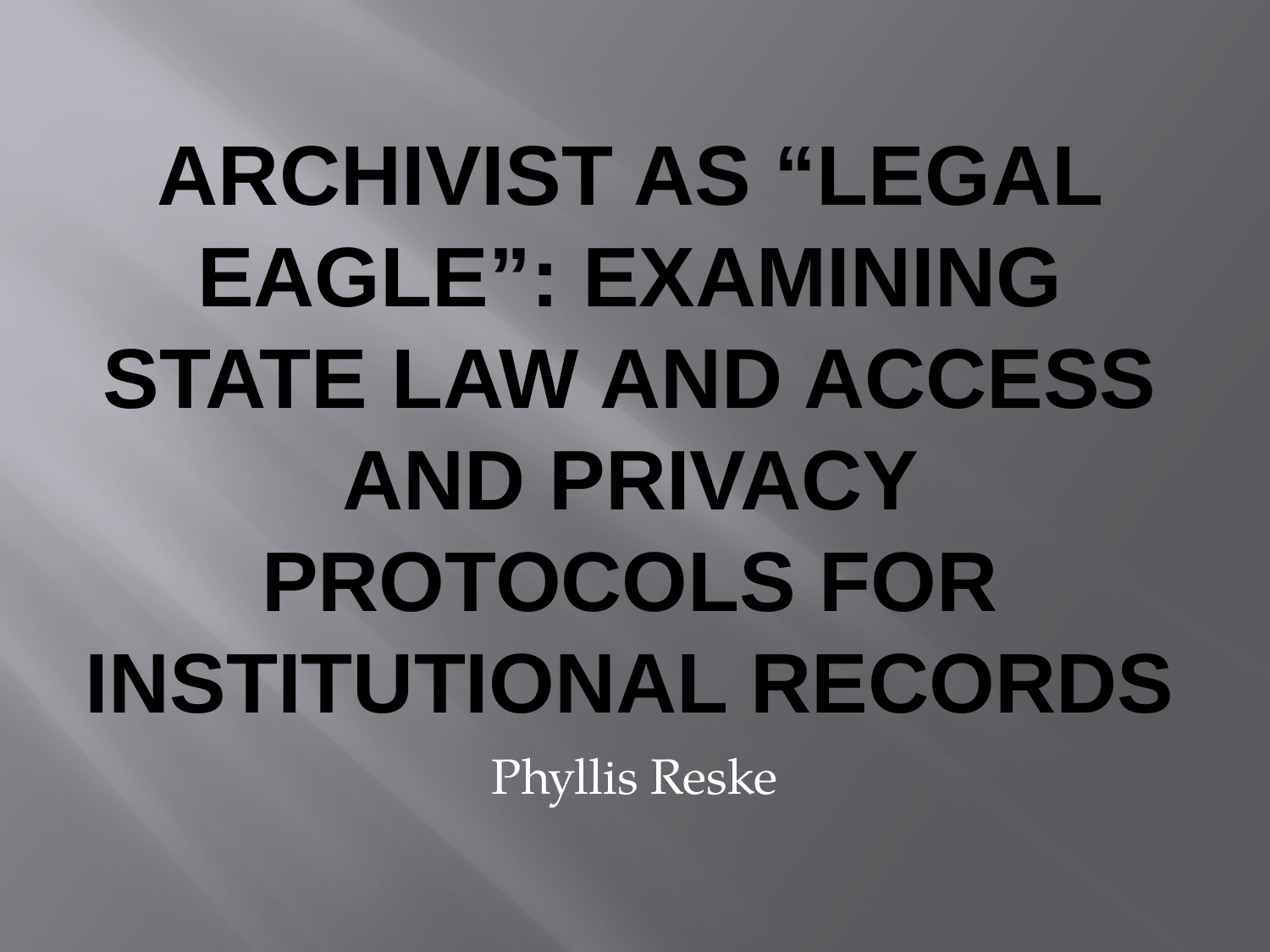

# Archivist as “Legal Eagle”: Examining State Law and Access and Privacy Protocols for Institutional Records

Phyllis Reske